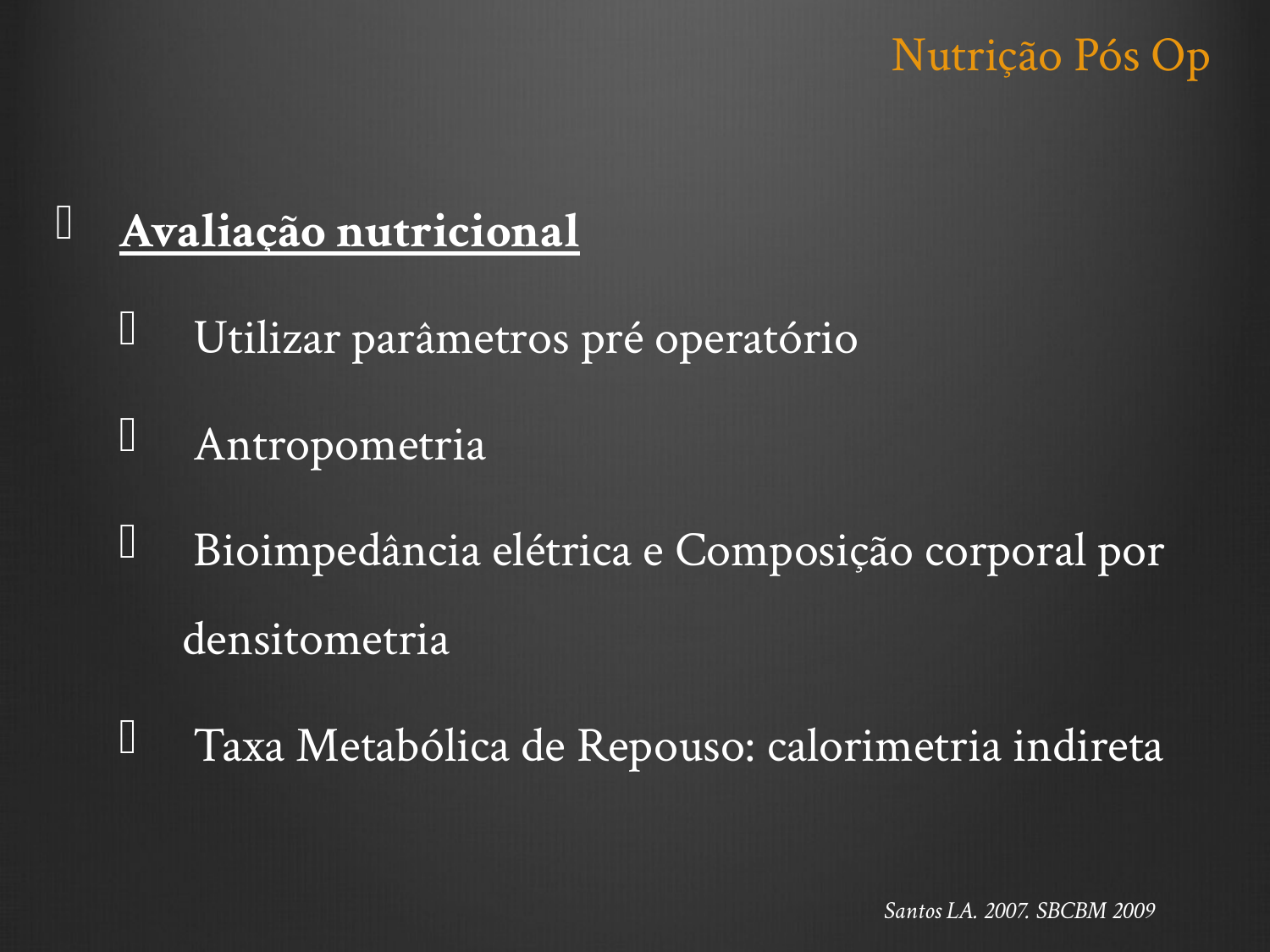

# Nutrição Pós Op
Avaliação nutricional
 Utilizar parâmetros pré operatório
 Antropometria
 Bioimpedância elétrica e Composição corporal por densitometria
 Taxa Metabólica de Repouso: calorimetria indireta
 Santos LA. 2007. SBCBM 2009